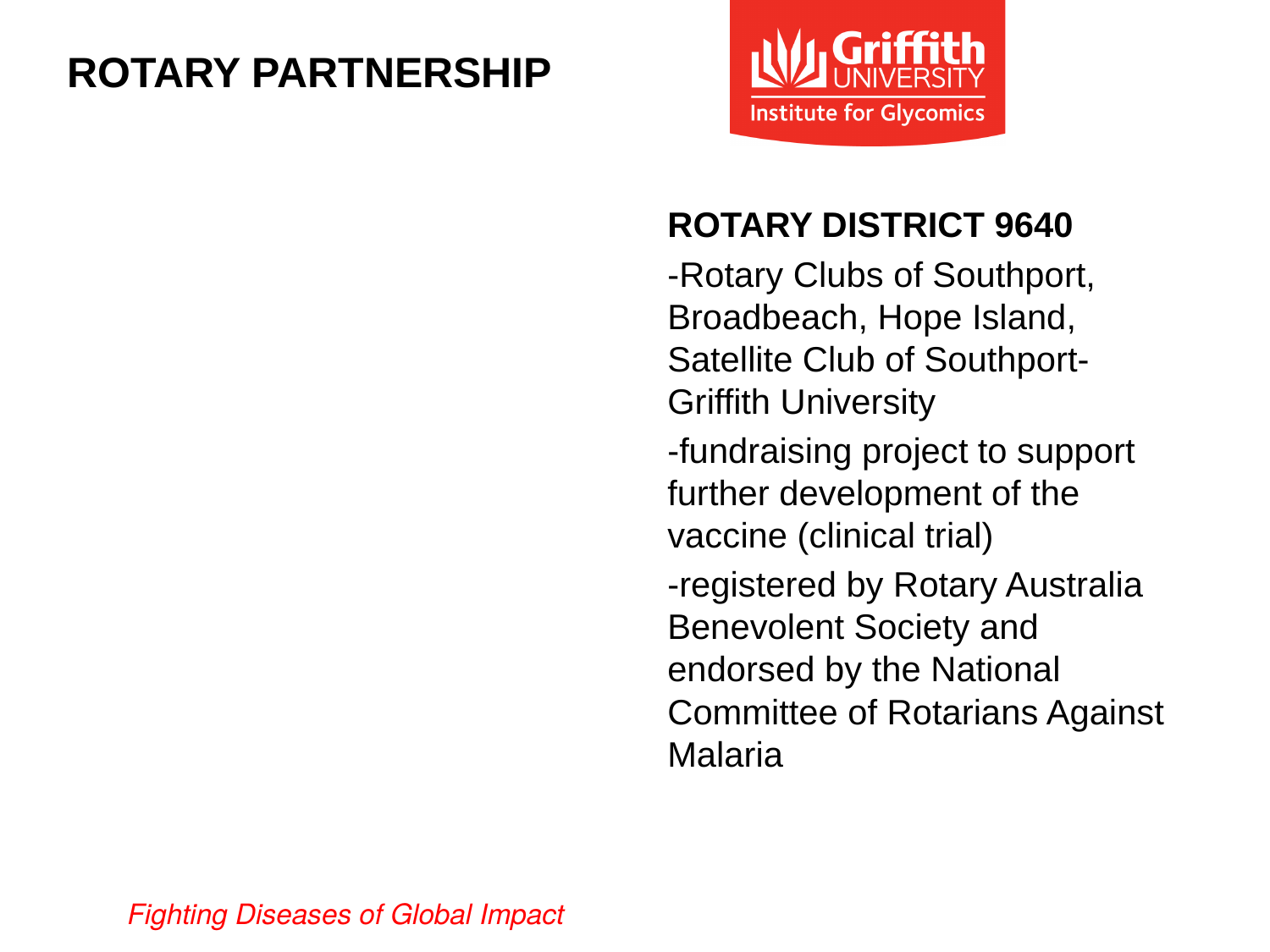

ROTARY PARTNERSHIP
ROTARY DISTRICT 9640
-Rotary Clubs of Southport, Broadbeach, Hope Island, Satellite Club of Southport-Griffith University
-fundraising project to support further development of the vaccine (clinical trial)
-registered by Rotary Australia Benevolent Society and endorsed by the National Committee of Rotarians Against Malaria
Fighting Diseases of Global Impact